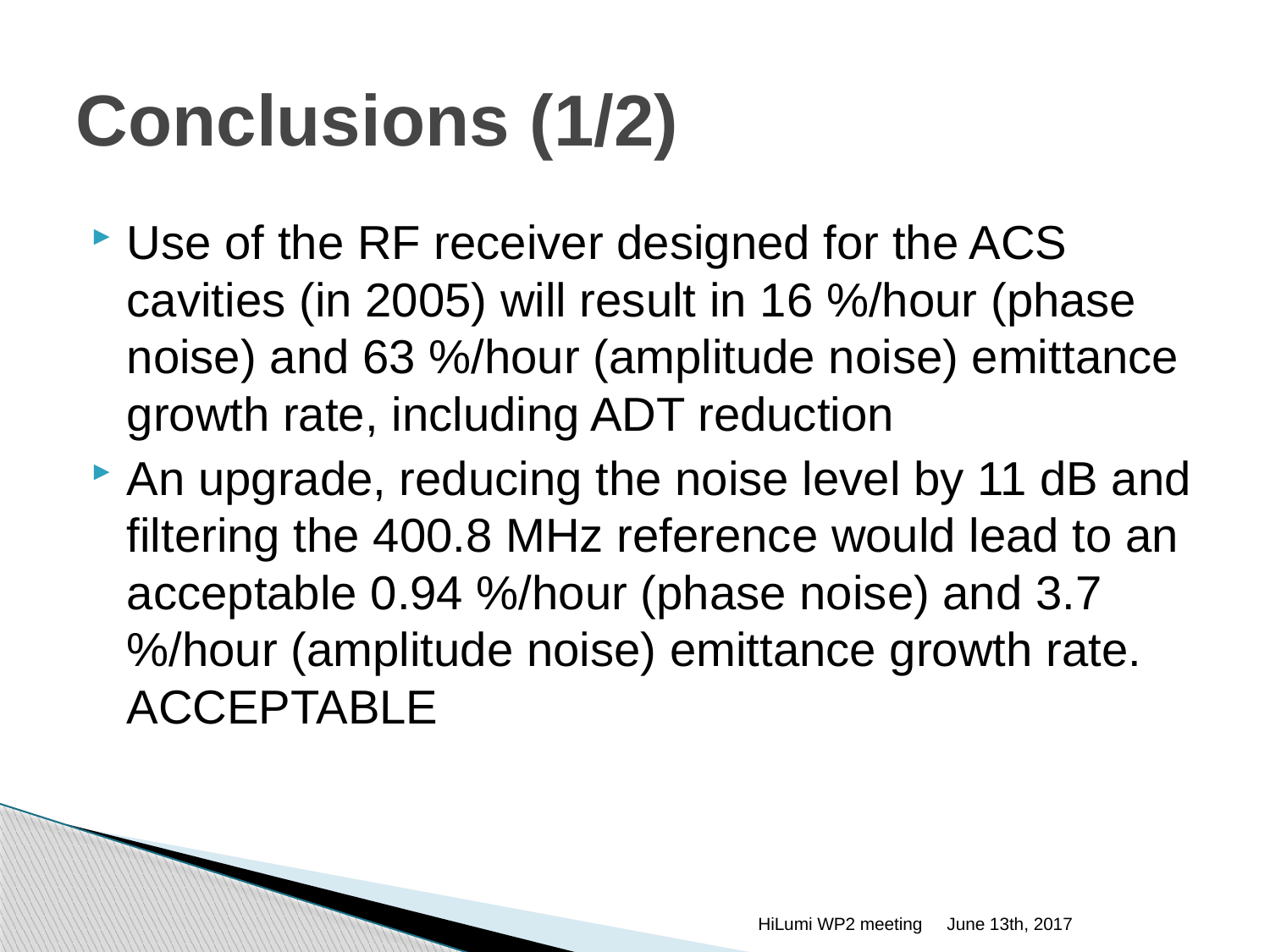

# Conclusions (1/2)
Use of the RF receiver designed for the ACS cavities (in 2005) will result in 16 %/hour (phase noise) and 63 %/hour (amplitude noise) emittance growth rate, including ADT reduction
An upgrade, reducing the noise level by 11 dB and filtering the 400.8 MHz reference would lead to an acceptable 0.94 %/hour (phase noise) and 3.7 %/hour (amplitude noise) emittance growth rate. ACCEPTABLE

HiLumi WP2 meeting
June 13th, 2017